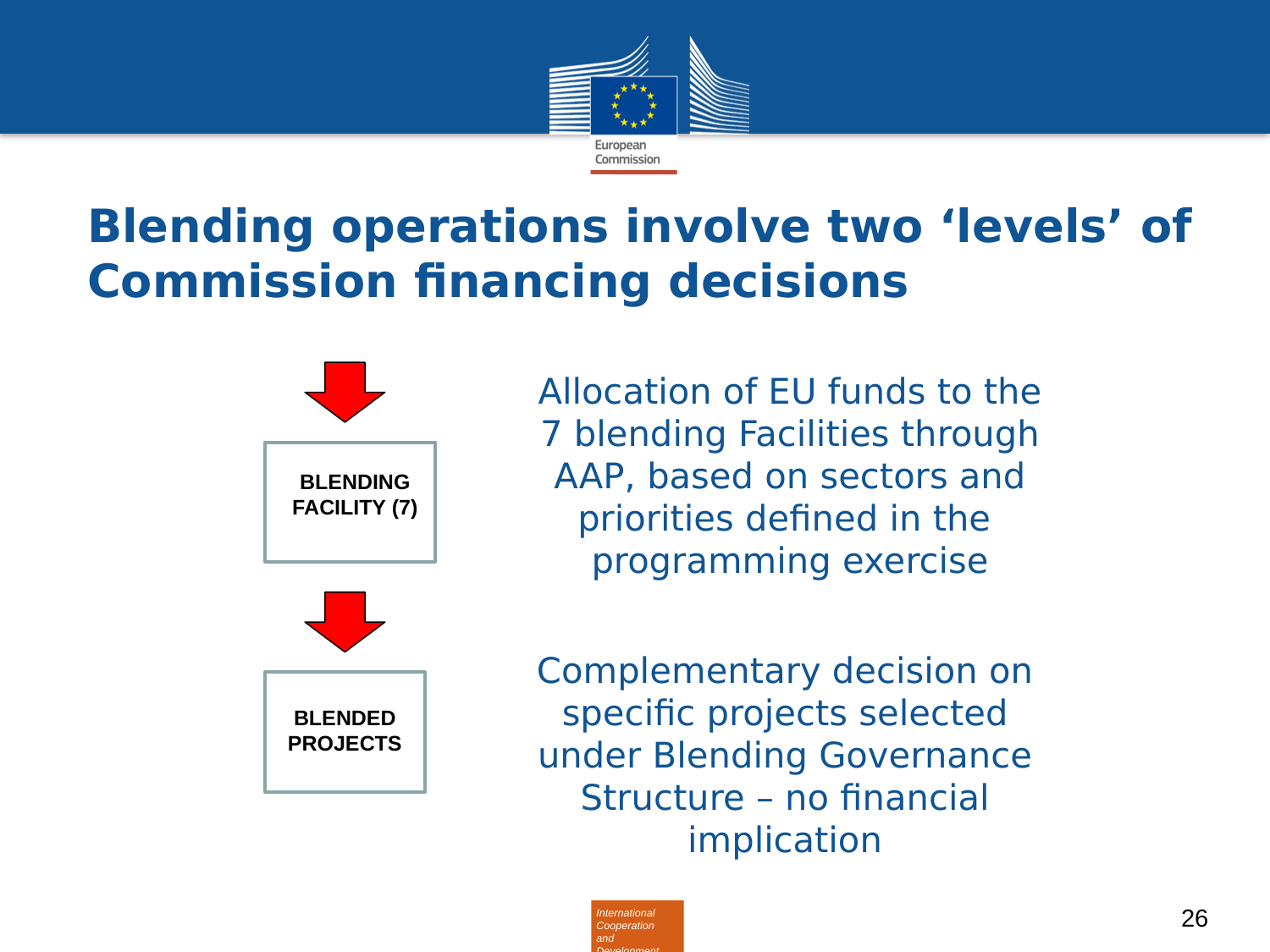

# Blending operations involve two ‘levels’ of Commission financing decisions

Allocation of EU funds to the 7 blending Facilities through AAP, based on sectors and priorities defined in the  programming exercise

BLENDING FACILITY (7)

Complementary decision on specific projects selected under Blending Governance Structure – no financial implication

BLENDED PROJECTS
26